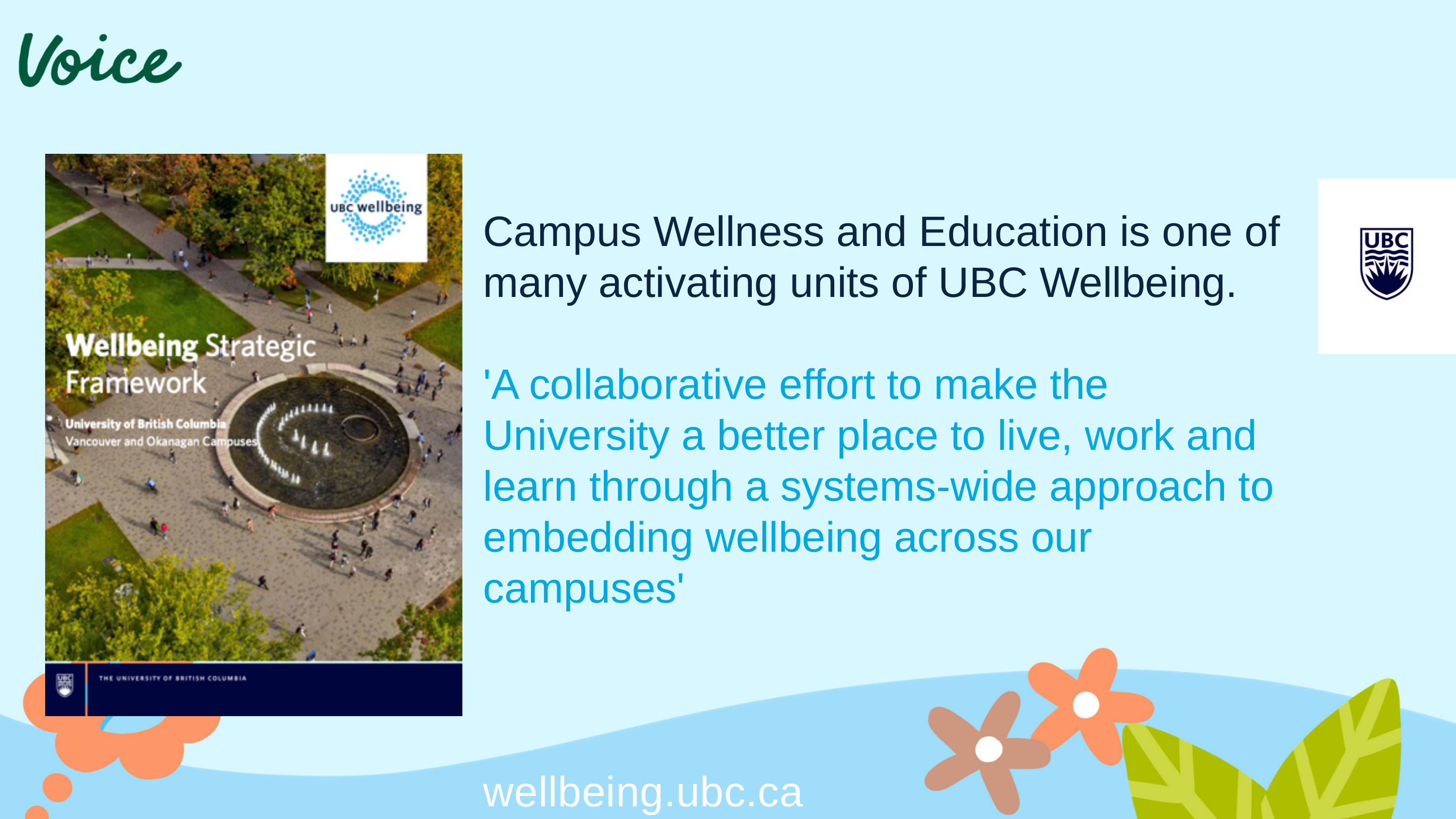

Campus Wellness and Education is one of many activating units of UBC Wellbeing.

'A collaborative effort to make the University a better place to live, work and learn through a systems-wide approach to embedding wellbeing across our campuses'

wellbeing.ubc.ca